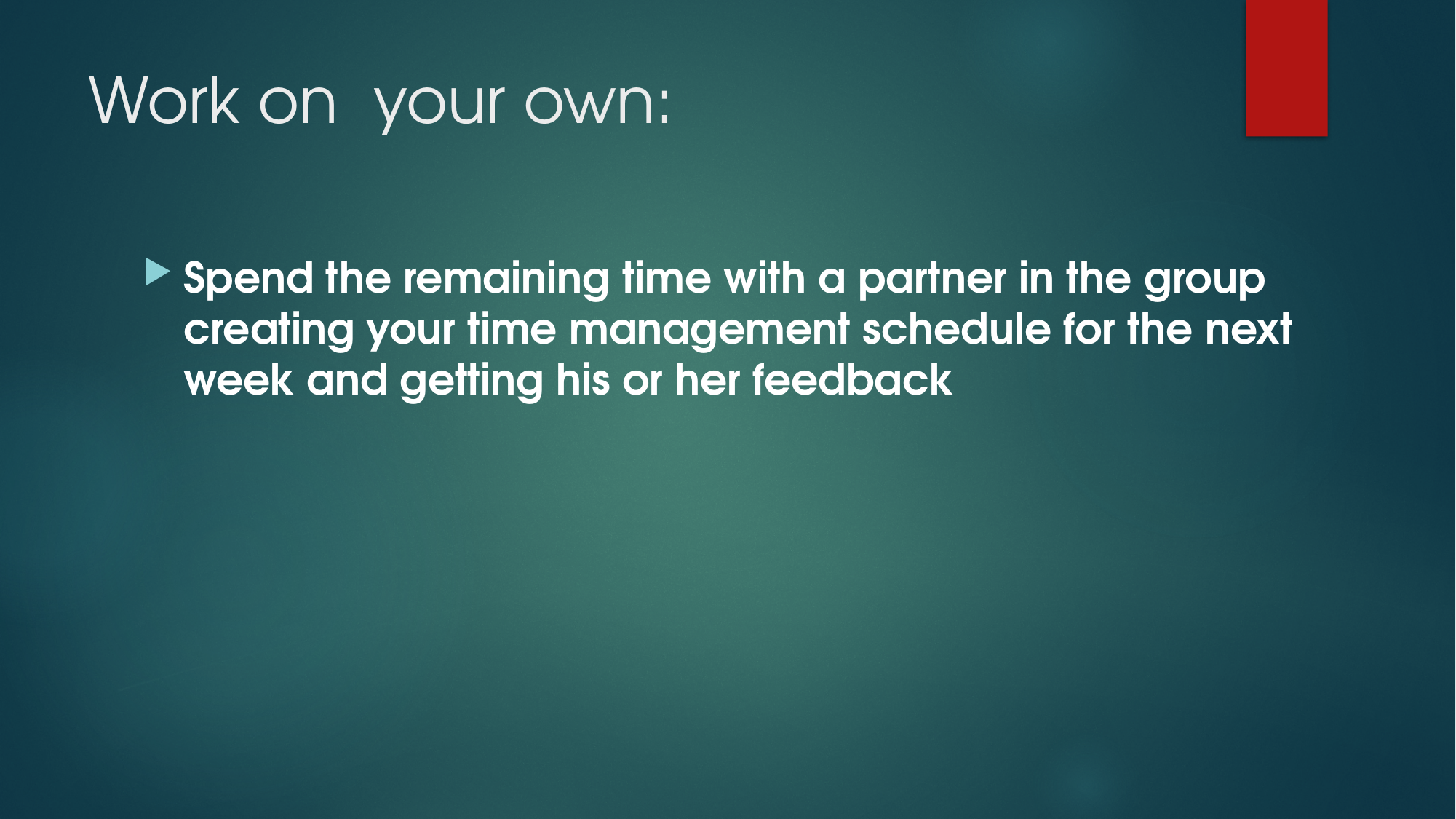

# Work on  your own:
Spend the remaining time with a partner in the group creating your time management schedule for the next week and getting his or her feedback